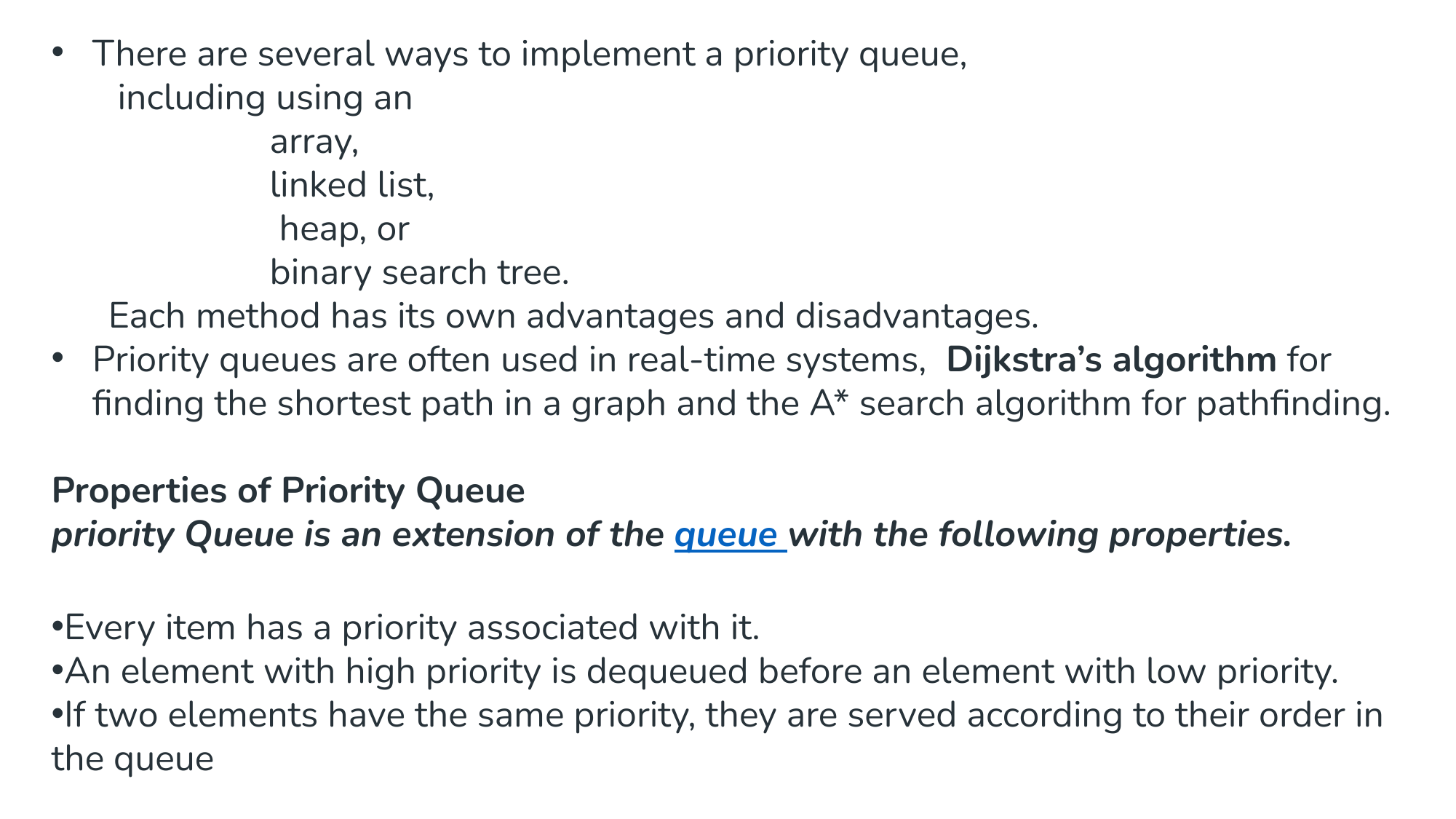

There are several ways to implement a priority queue,
       including using an
		array,
		linked list,
		 heap, or
		binary search tree.
      Each method has its own advantages and disadvantages.
Priority queues are often used in real-time systems,  Dijkstra’s algorithm for finding the shortest path in a graph and the A* search algorithm for pathfinding.

Properties of Priority Queue
priority Queue is an extension of the queue with the following properties.

Every item has a priority associated with it.
An element with high priority is dequeued before an element with low priority.
If two elements have the same priority, they are served according to their order in the queue